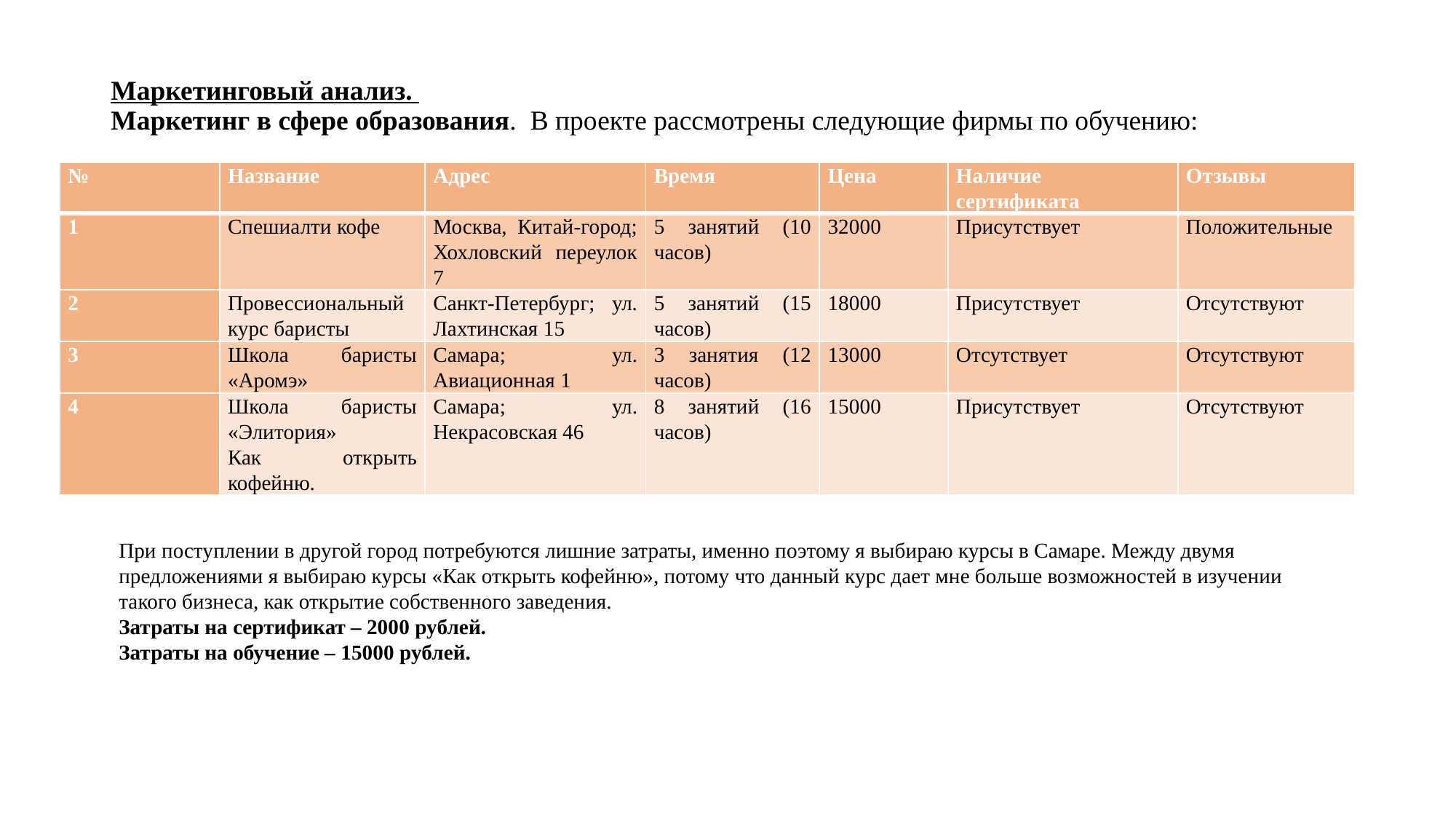

# Маркетинговый анализ. Маркетинг в сфере образования.  В проекте рассмотрены следующие фирмы по обучению:
| № | Название | Адрес | Время | Цена | Наличие сертификата | Отзывы |
| --- | --- | --- | --- | --- | --- | --- |
| 1 | Спешиалти кофе | Москва, Китай-город; Хохловский переулок 7 | 5 занятий (10 часов) | 32000 | Присутствует | Положительные |
| 2 | Провессиональный курс баристы | Санкт-Петербург; ул. Лахтинская 15 | 5 занятий (15 часов) | 18000 | Присутствует | Отсутствуют |
| 3 | Школа баристы «Аромэ» | Самара; ул. Авиационная 1 | 3 занятия (12 часов) | 13000 | Отсутствует | Отсутствуют |
| 4 | Школа баристы «Элитория» Как открыть кофейню. | Самара; ул. Некрасовская 46 | 8 занятий (16 часов) | 15000 | Присутствует | Отсутствуют |
При поступлении в другой город потребуются лишние затраты, именно поэтому я выбираю курсы в Самаре. Между двумя предложениями я выбираю курсы «Как открыть кофейню», потому что данный курс дает мне больше возможностей в изучении такого бизнеса, как открытие собственного заведения.
Затраты на сертификат – 2000 рублей.
Затраты на обучение – 15000 рублей.